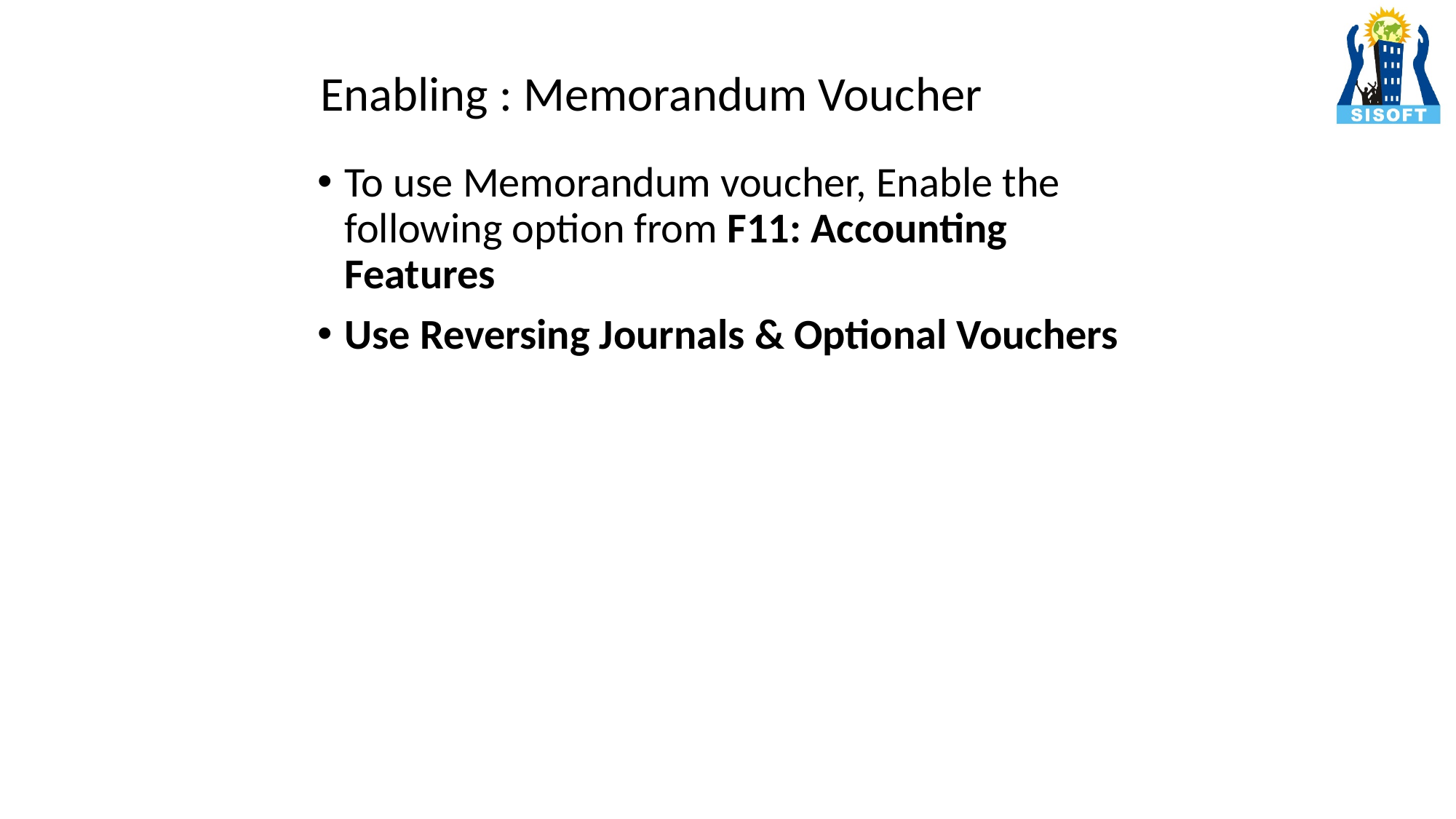

# Enabling : Memorandum Voucher
To use Memorandum voucher, Enable the following option from F11: Accounting Features
Use Reversing Journals & Optional Vouchers